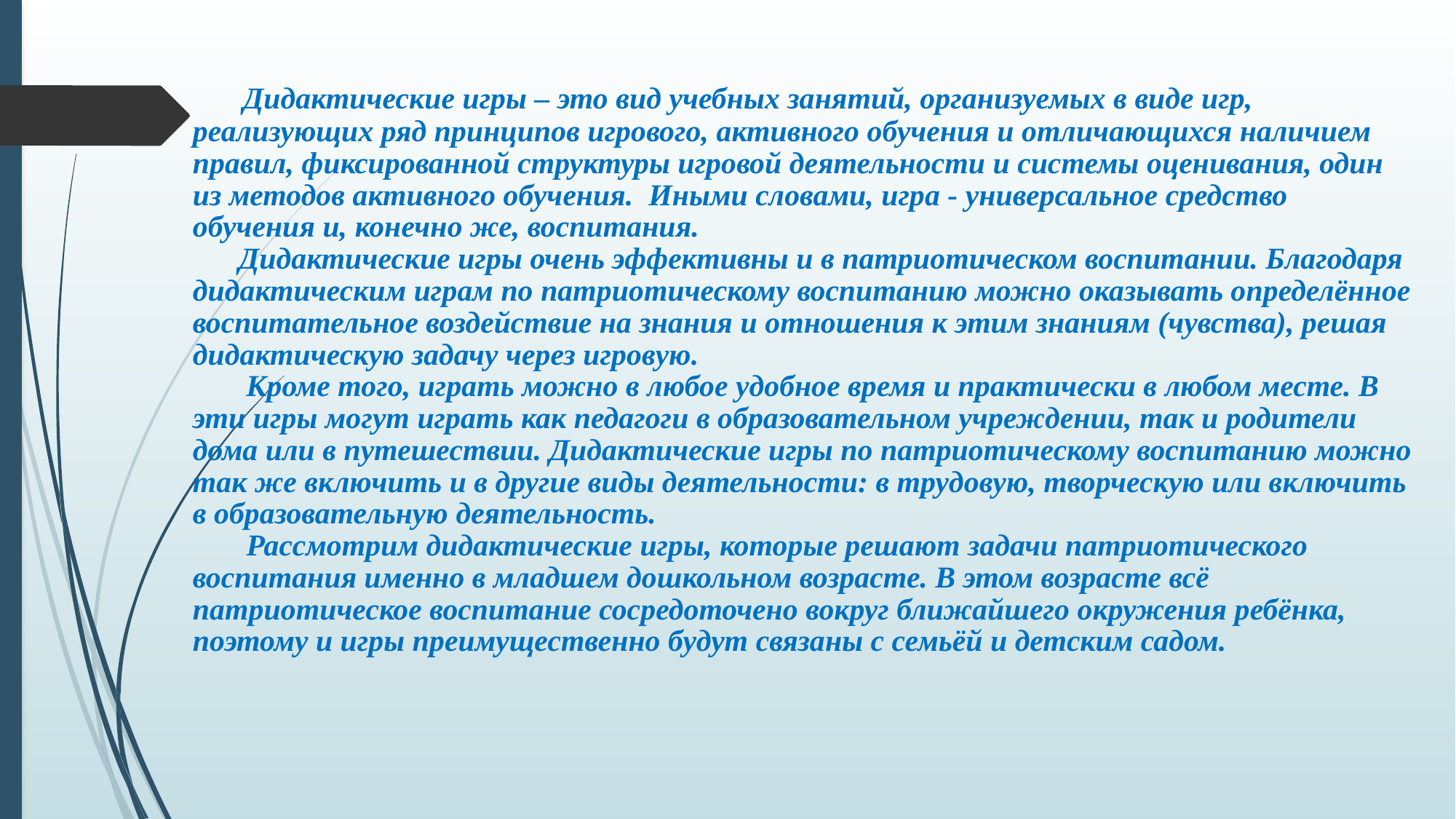

# Дидактические игры – это вид учебных занятий, организуемых в виде игр, реализующих ряд принципов игрового, активного обучения и отличающихся наличием правил, фиксированной структуры игровой деятельности и системы оценивания, один из методов активного обучения.  Иными словами, игра - универсальное средство обучения и, конечно же, воспитания. Дидактические игры очень эффективны и в патриотическом воспитании. Благодаря дидактическим играм по патриотическому воспитанию можно оказывать определённое воспитательное воздействие на знания и отношения к этим знаниям (чувства), решая дидактическую задачу через игровую. Кроме того, играть можно в любое удобное время и практически в любом месте. В эти игры могут играть как педагоги в образовательном учреждении, так и родители дома или в путешествии. Дидактические игры по патриотическому воспитанию можно так же включить и в другие виды деятельности: в трудовую, творческую или включить в образовательную деятельность.  Рассмотрим дидактические игры, которые решают задачи патриотического воспитания именно в младшем дошкольном возрасте. В этом возрасте всё патриотическое воспитание сосредоточено вокруг ближайшего окружения ребёнка, поэтому и игры преимущественно будут связаны с семьёй и детским садом.